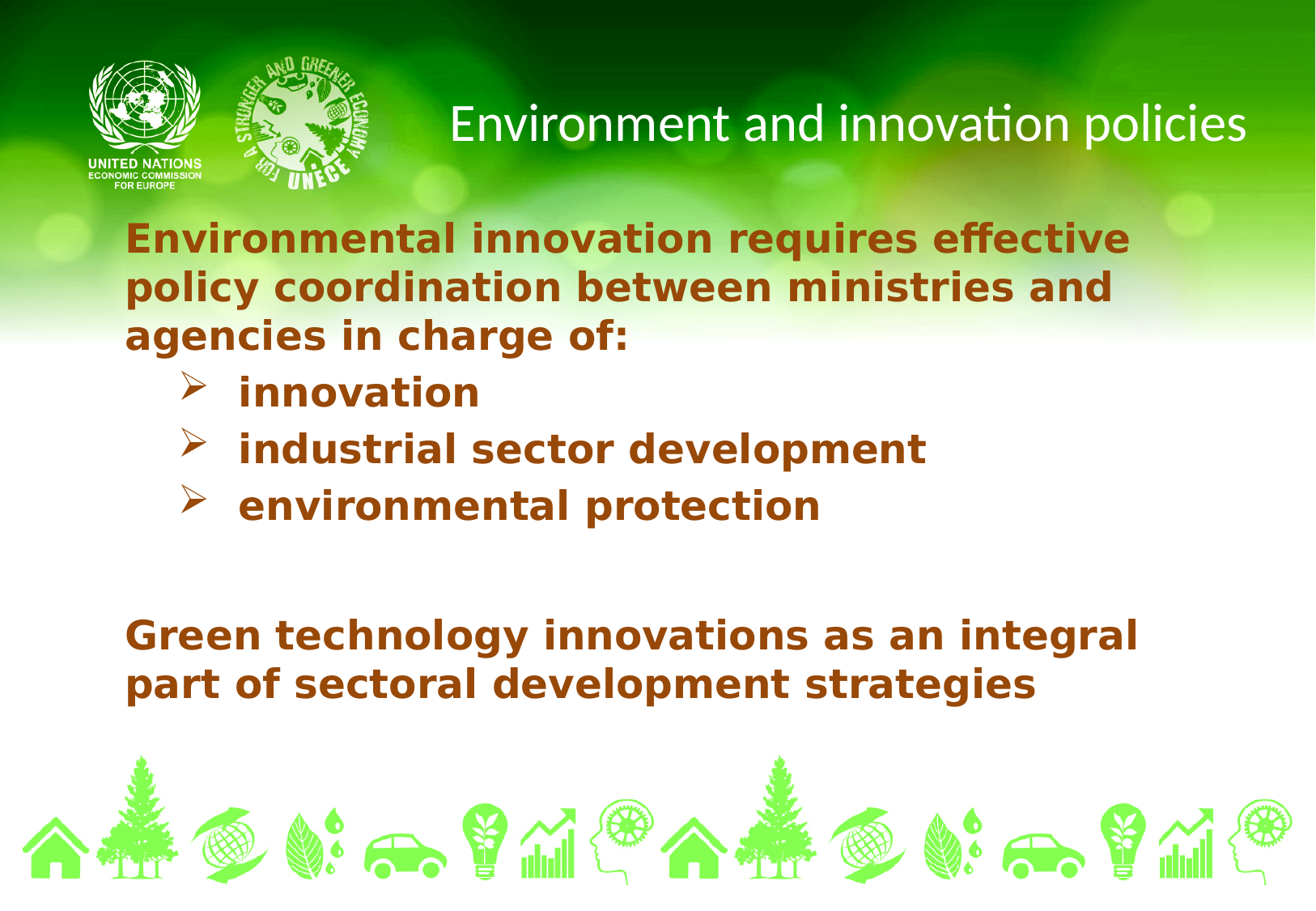

Environment and innovation policies
Environmental innovation requires effective policy coordination between ministries and agencies in charge of:
innovation
industrial sector development
environmental protection

Green technology innovations as an integral part of sectoral development strategies